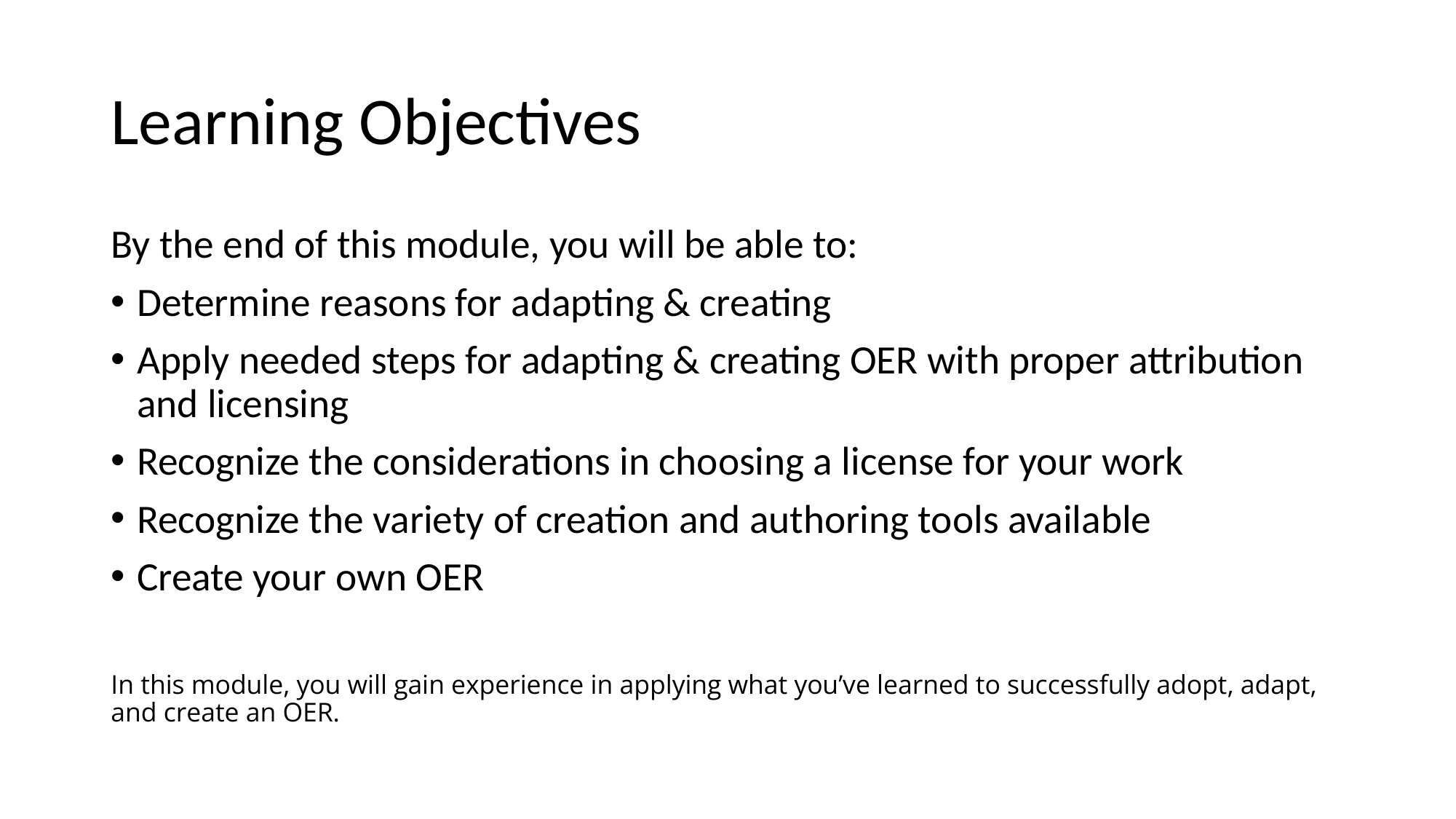

# Learning Objectives
By the end of this module, you will be able to:
Determine reasons for adapting & creating
Apply needed steps for adapting & creating OER with proper attribution and licensing
Recognize the considerations in choosing a license for your work
Recognize the variety of creation and authoring tools available
Create your own OER

In this module, you will gain experience in applying what you’ve learned to successfully adopt, adapt, and create an OER.